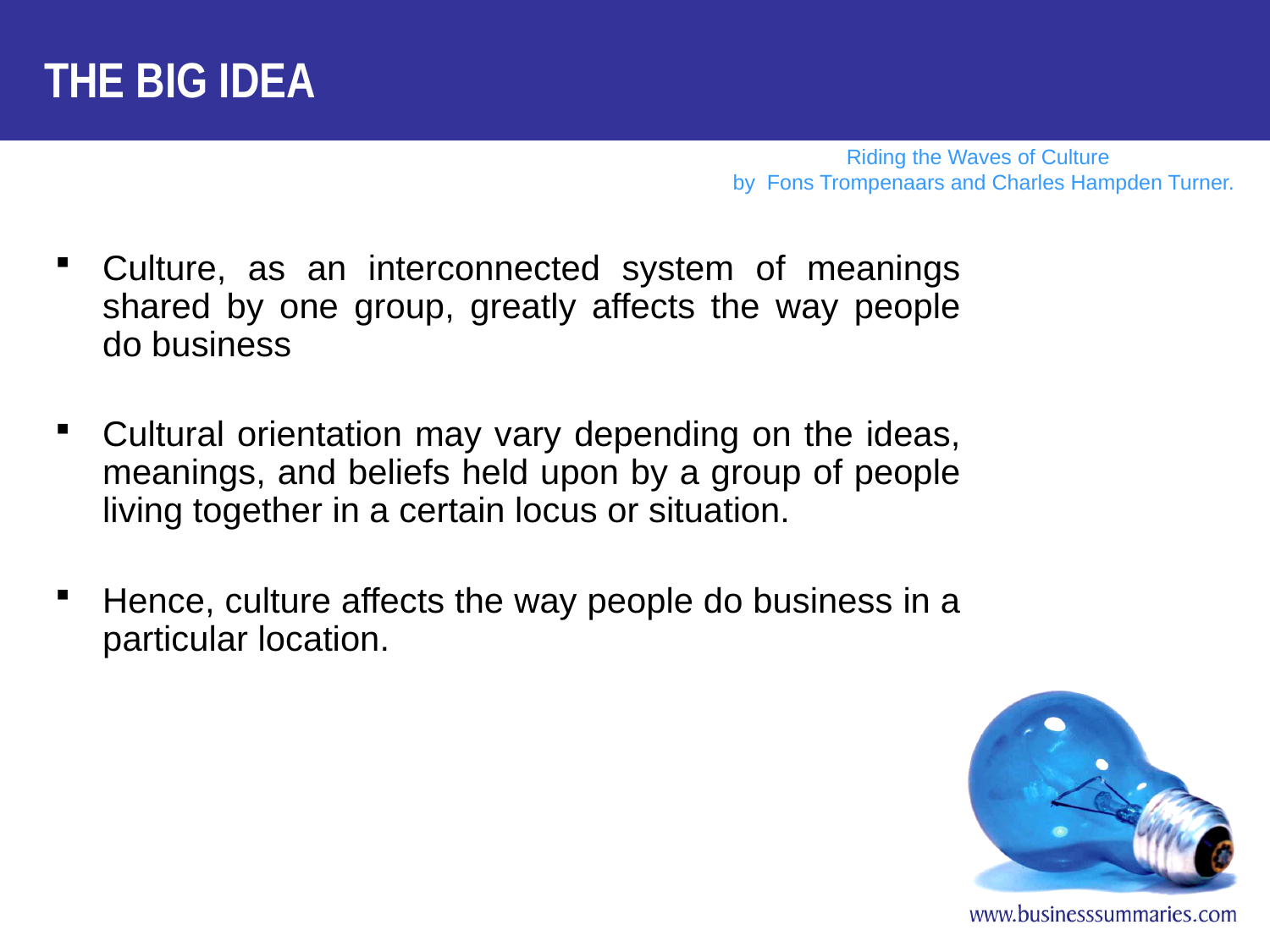

THE BIG IDEA

Culture, as an interconnected system of meanings shared by one group, greatly affects the way people do business

Cultural orientation may vary depending on the ideas, meanings, and beliefs held upon by a group of people living together in a certain locus or situation.

Hence, culture affects the way people do business in a particular location.